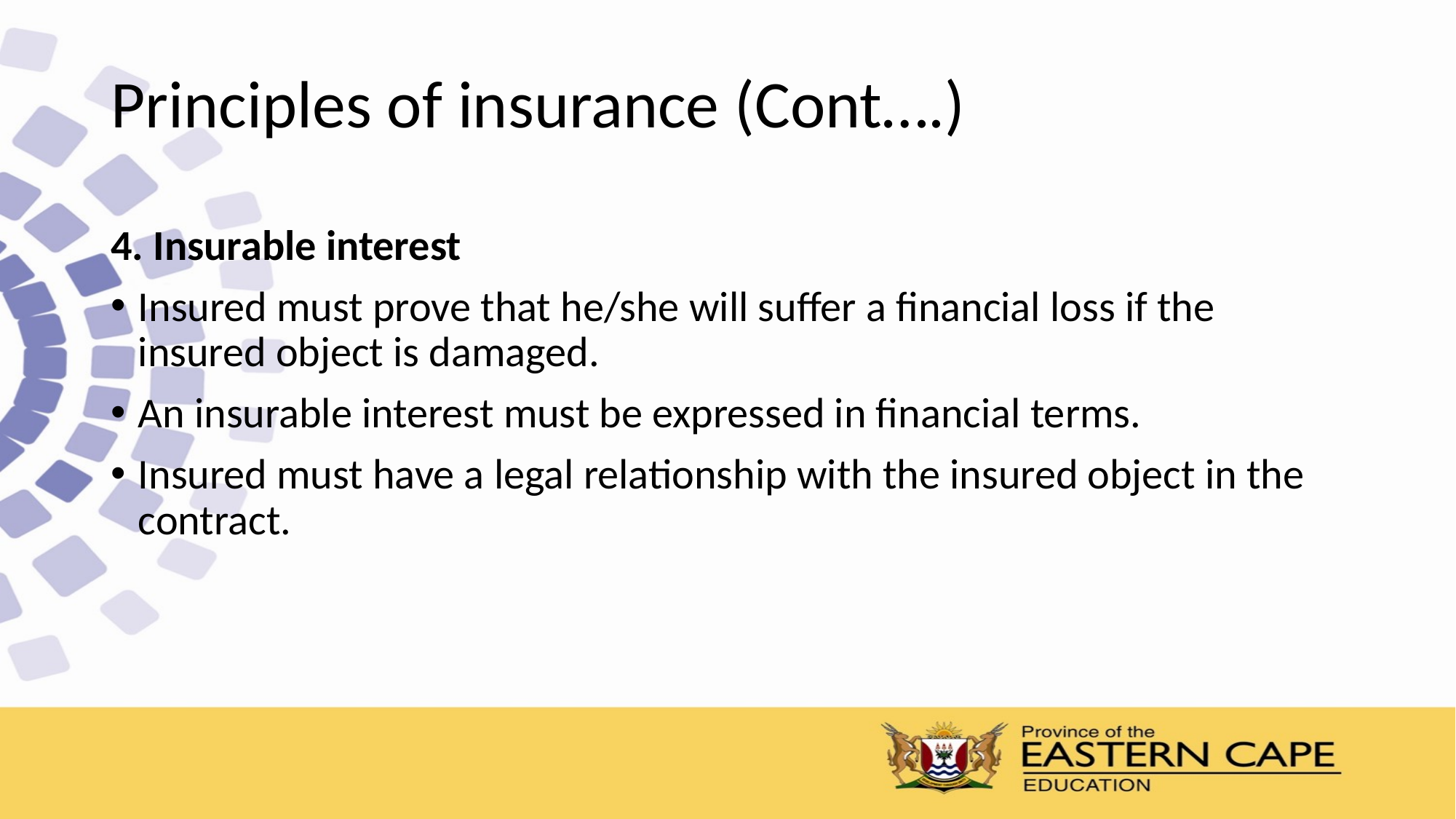

# Principles of insurance (Cont….)
4. Insurable interest
Insured must prove that he/she will suffer a financial loss if the insured object is damaged.
An insurable interest must be expressed in financial terms.
Insured must have a legal relationship with the insured object in the contract.